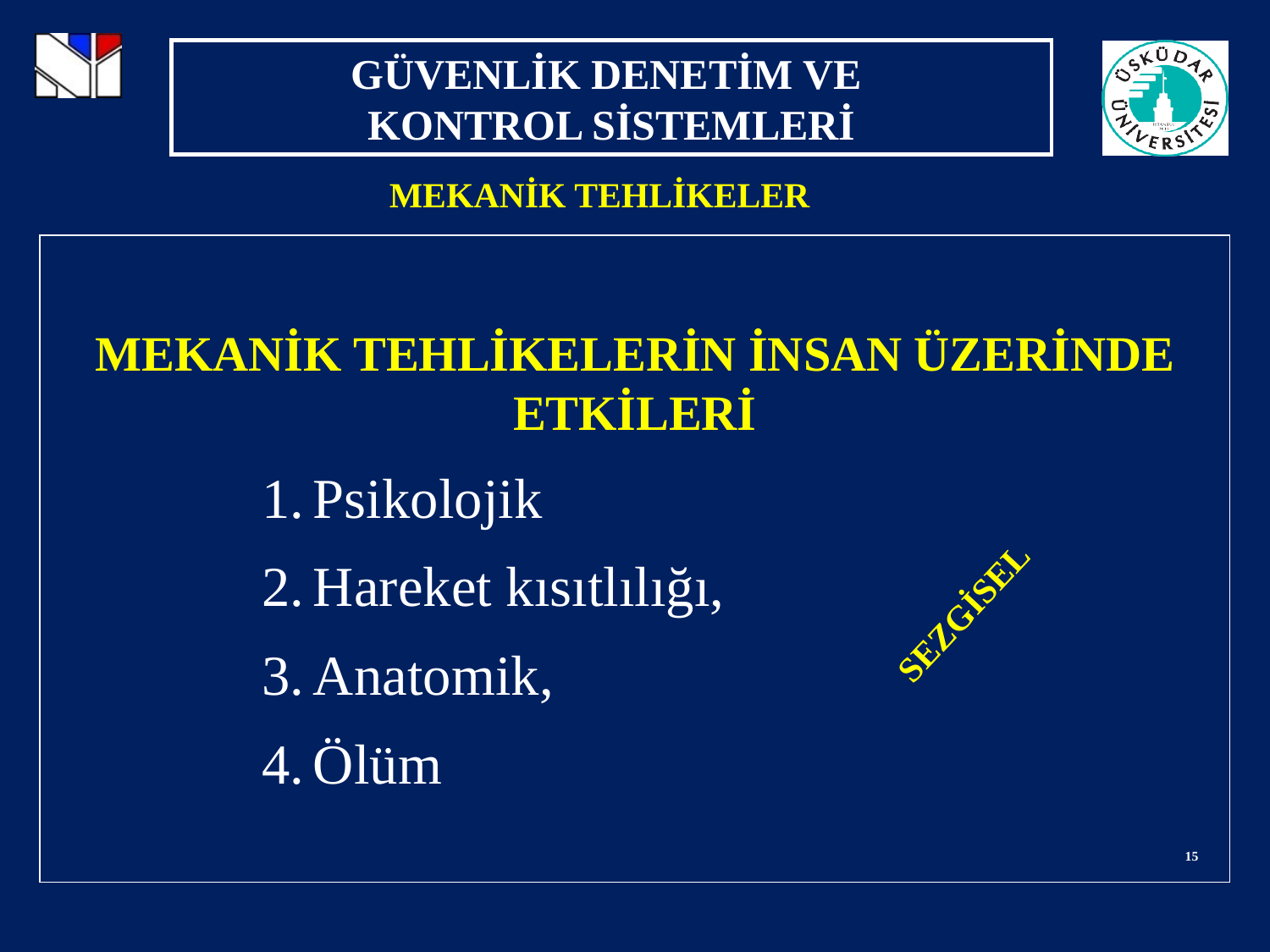

MEKANİK TEHLİKELER

MEKANİK TEHLİKELERİN İNSAN ÜZERİNDE ETKİLERİ
Psikolojik
Hareket kısıtlılığı,
Anatomik,
Ölüm

SEZGİSEL
15